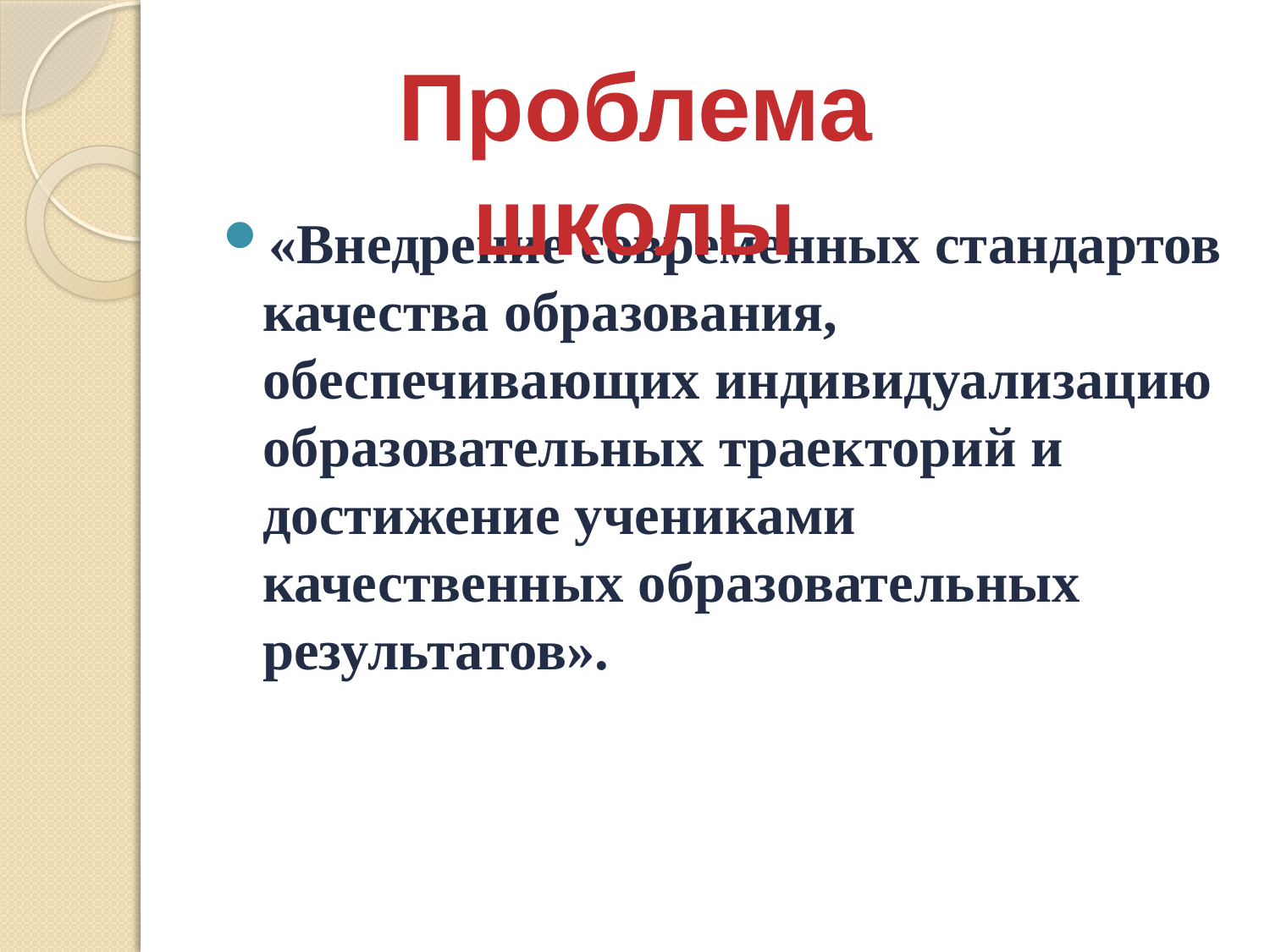

#
Проблема школы
«Внедрение современных стандартов качества образования, обеспечивающих индивидуализацию образовательных траекторий и достижение учениками качественных образовательных результатов».